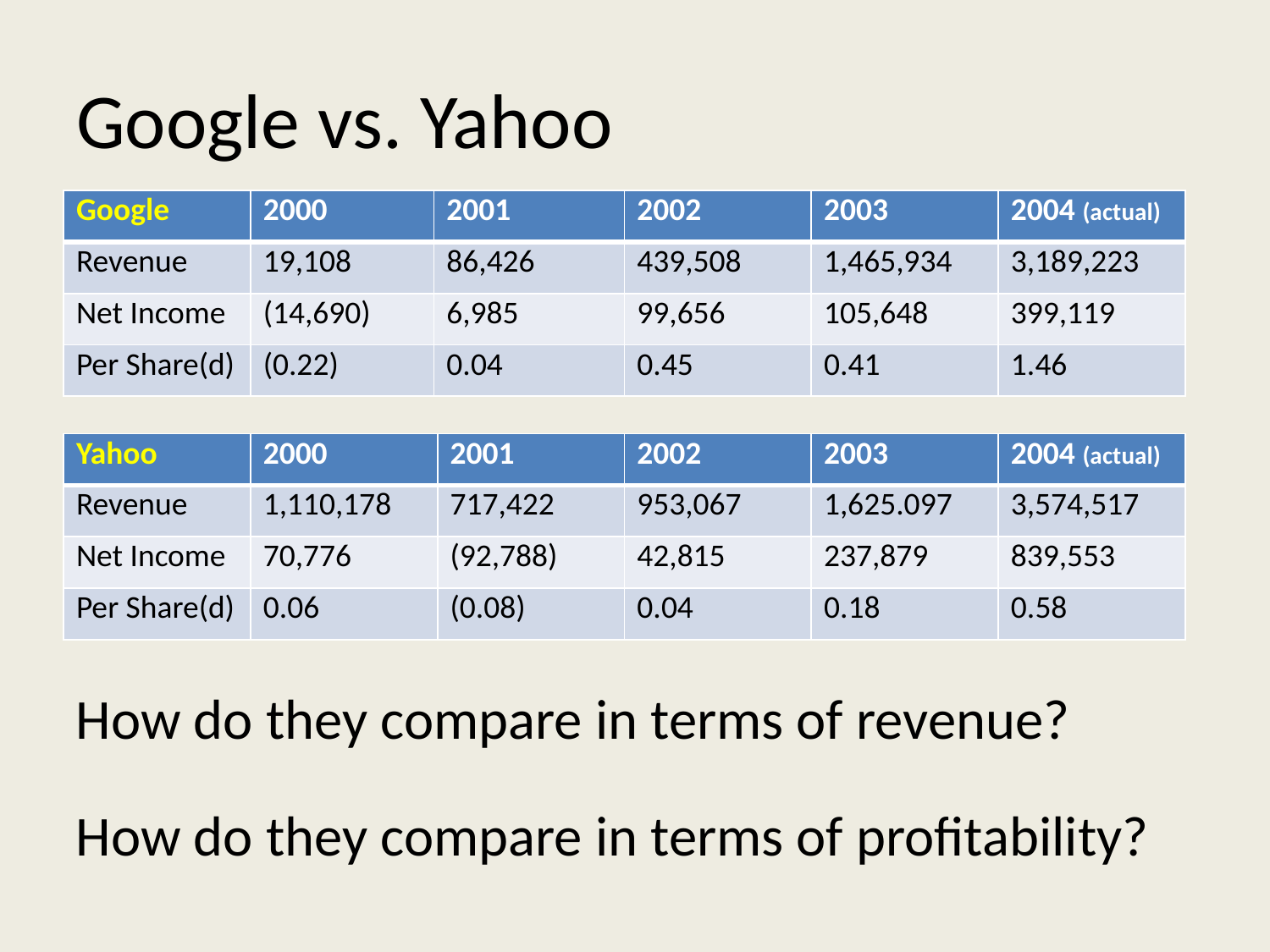

# Google vs. Yahoo
| Google | 2000 | 2001 | 2002 | 2003 | 2004 (actual) |
| --- | --- | --- | --- | --- | --- |
| Revenue | 19,108 | 86,426 | 439,508 | 1,465,934 | 3,189,223 |
| Net Income | (14,690) | 6,985 | 99,656 | 105,648 | 399,119 |
| Per Share(d) | (0.22) | 0.04 | 0.45 | 0.41 | 1.46 |
| Yahoo | 2000 | 2001 | 2002 | 2003 | 2004 (actual) |
| --- | --- | --- | --- | --- | --- |
| Revenue | 1,110,178 | 717,422 | 953,067 | 1,625.097 | 3,574,517 |
| Net Income | 70,776 | (92,788) | 42,815 | 237,879 | 839,553 |
| Per Share(d) | 0.06 | (0.08) | 0.04 | 0.18 | 0.58 |
How do they compare in terms of revenue?
How do they compare in terms of profitability?